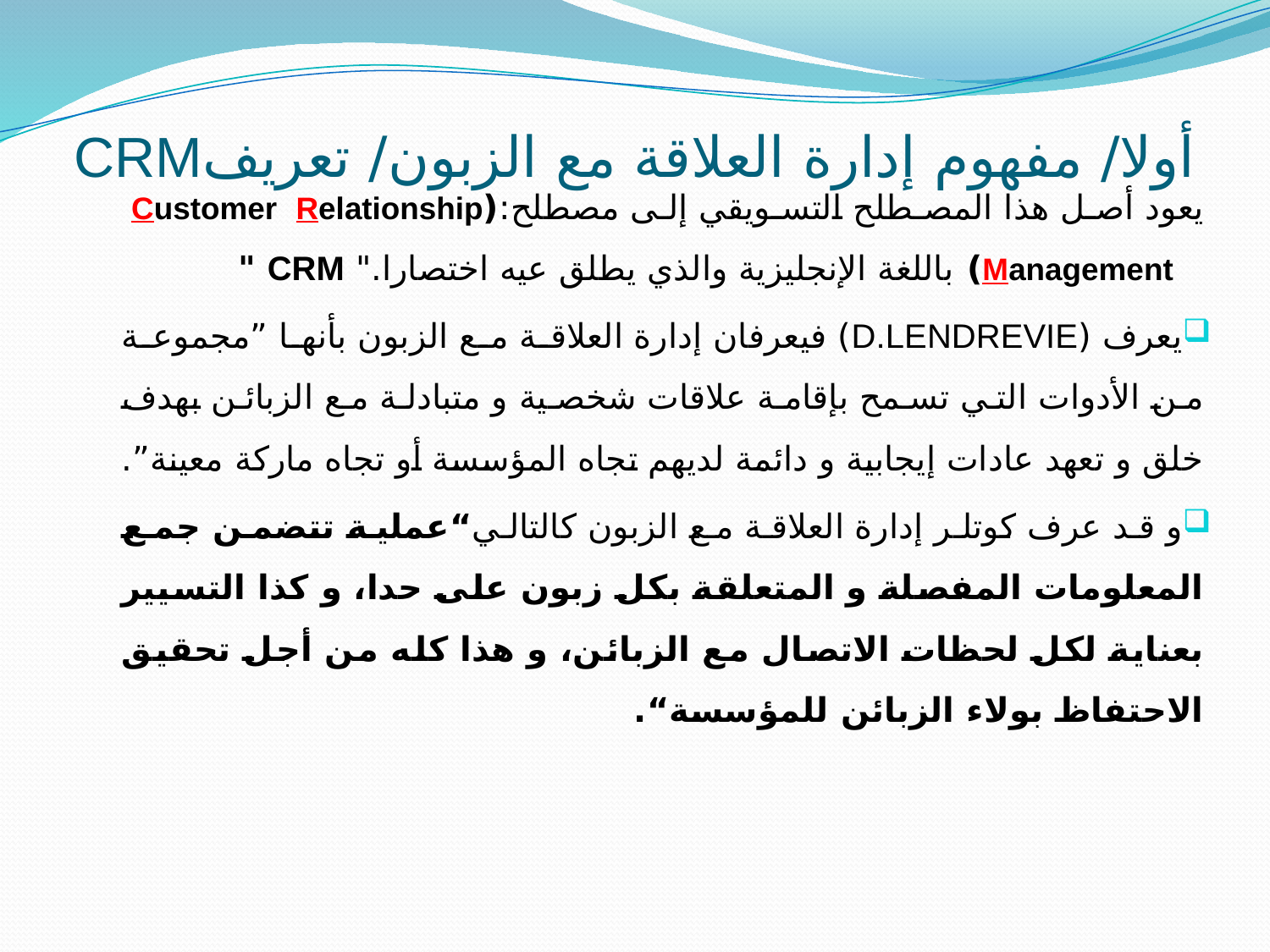

# أولا/ مفهوم إدارة العلاقة مع الزبون/ تعريفCRM
يعود أصل هذا المصطلح التسويقي إلى مصطلح:(Customer Relationship Management) باللغة الإنجليزية والذي يطلق عيه اختصارا." CRM "
يعرف (D.LENDREVIE) فيعرفان إدارة العلاقة مع الزبون بأنها ”مجموعة من الأدوات التي تسمح بإقامة علاقات شخصية و متبادلة مع الزبائن بهدف خلق و تعهد عادات إيجابية و دائمة لديهم تجاه المؤسسة أو تجاه ماركة معينة”.
و قد عرف كوتلر إدارة العلاقة مع الزبون كالتالي“عملية تتضمن جمع المعلومات المفصلة و المتعلقة بكل زبون على حدا، و كذا التسيير بعناية لكل لحظات الاتصال مع الزبائن، و هذا كله من أجل تحقيق الاحتفاظ بولاء الزبائن للمؤسسة“.